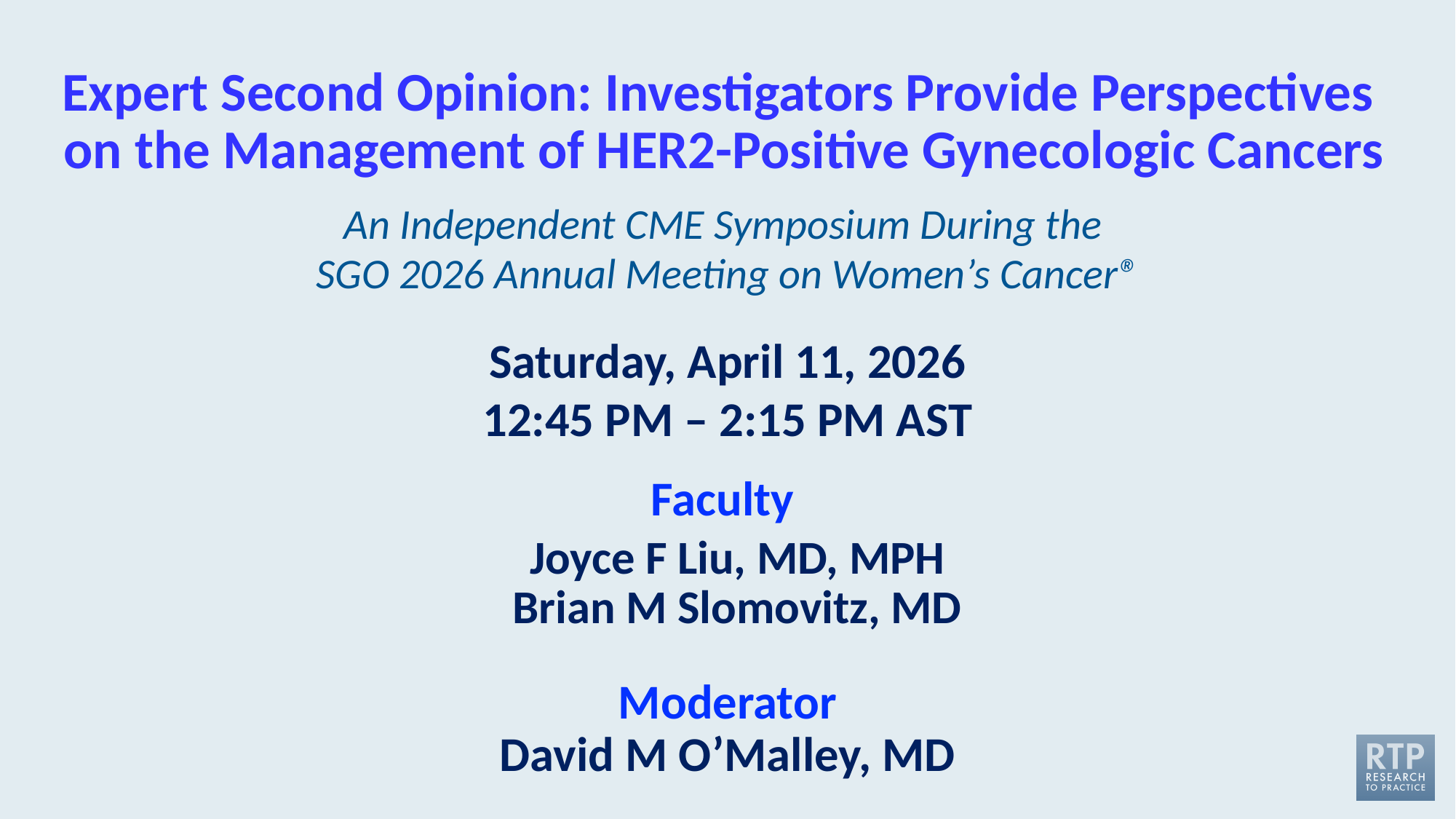

# Expert Second Opinion: Investigators Provide Perspectives on the Management of HER2-Positive Gynecologic Cancers
An Independent CME Symposium During the
SGO 2026 Annual Meeting on Women’s Cancer®
Saturday, April 11, 2026
12:45 PM – 2:15 PM AST
Faculty
Joyce F Liu, MD, MPH
Brian M Slomovitz, MD
Moderator
David M O’Malley, MD